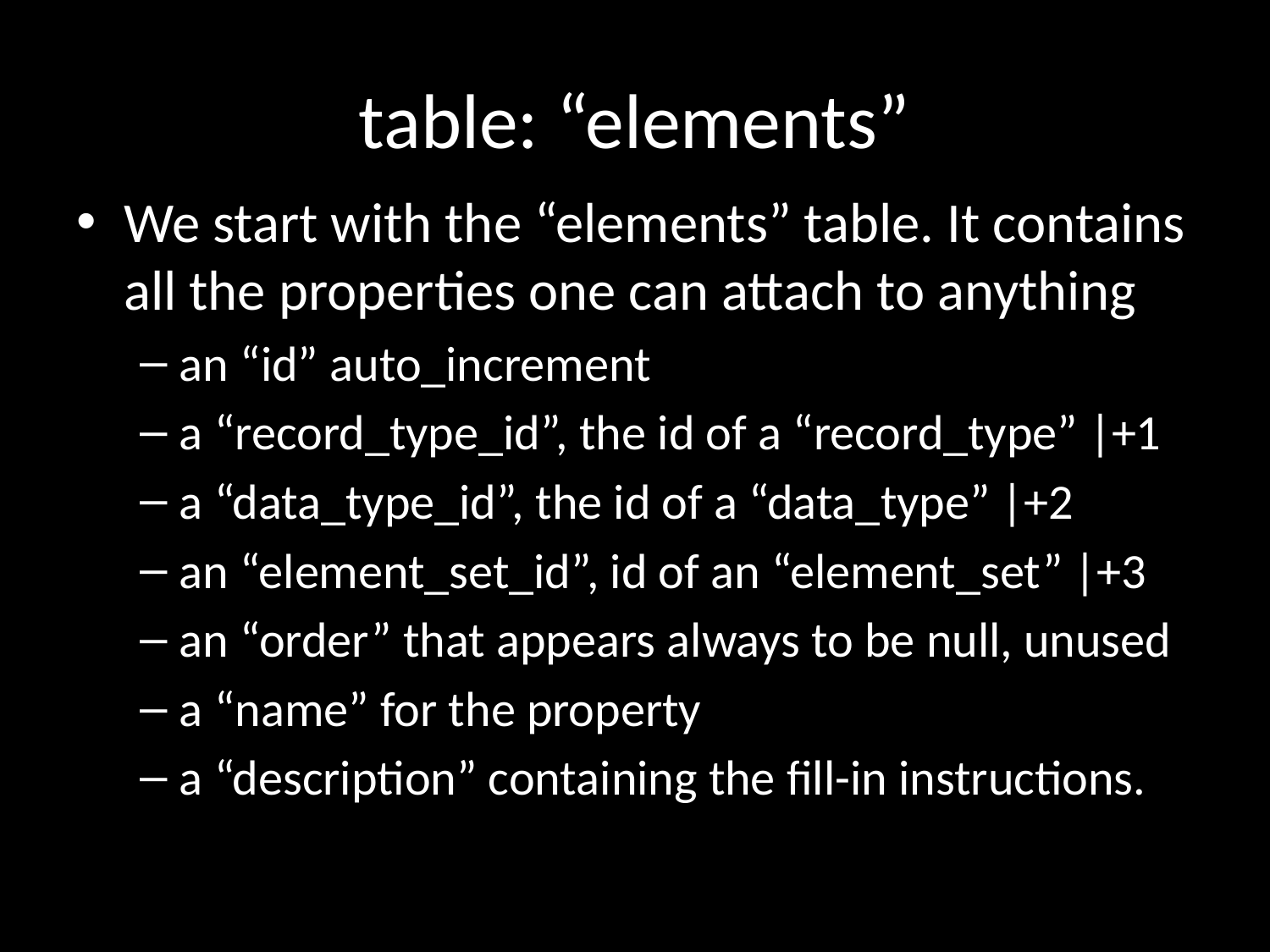

# table: “elements”
We start with the “elements” table. It contains all the properties one can attach to anything
an “id” auto_increment
a “record_type_id”, the id of a “record_type” |+1
a “data_type_id”, the id of a “data_type” |+2
an “element_set_id”, id of an “element_set” |+3
an “order” that appears always to be null, unused
a “name” for the property
a “description” containing the fill-in instructions.